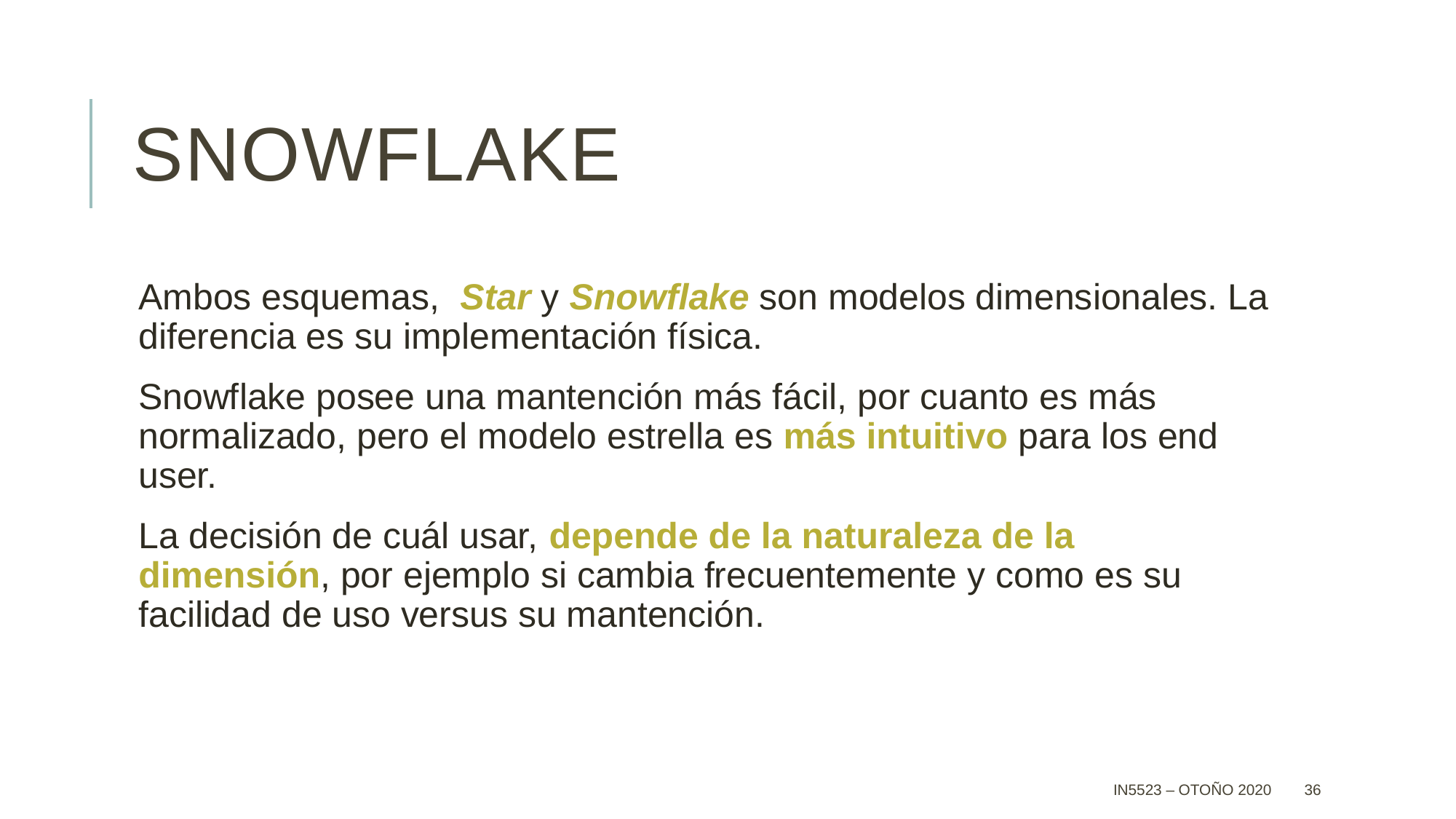

# Snowflake
Ambos esquemas,  Star y Snowflake son modelos dimensionales. La diferencia es su implementación física.
Snowflake posee una mantención más fácil, por cuanto es más normalizado, pero el modelo estrella es más intuitivo para los end user.
La decisión de cuál usar, depende de la naturaleza de la dimensión, por ejemplo si cambia frecuentemente y como es su facilidad de uso versus su mantención.
IN5523 – Otoño 2020
36